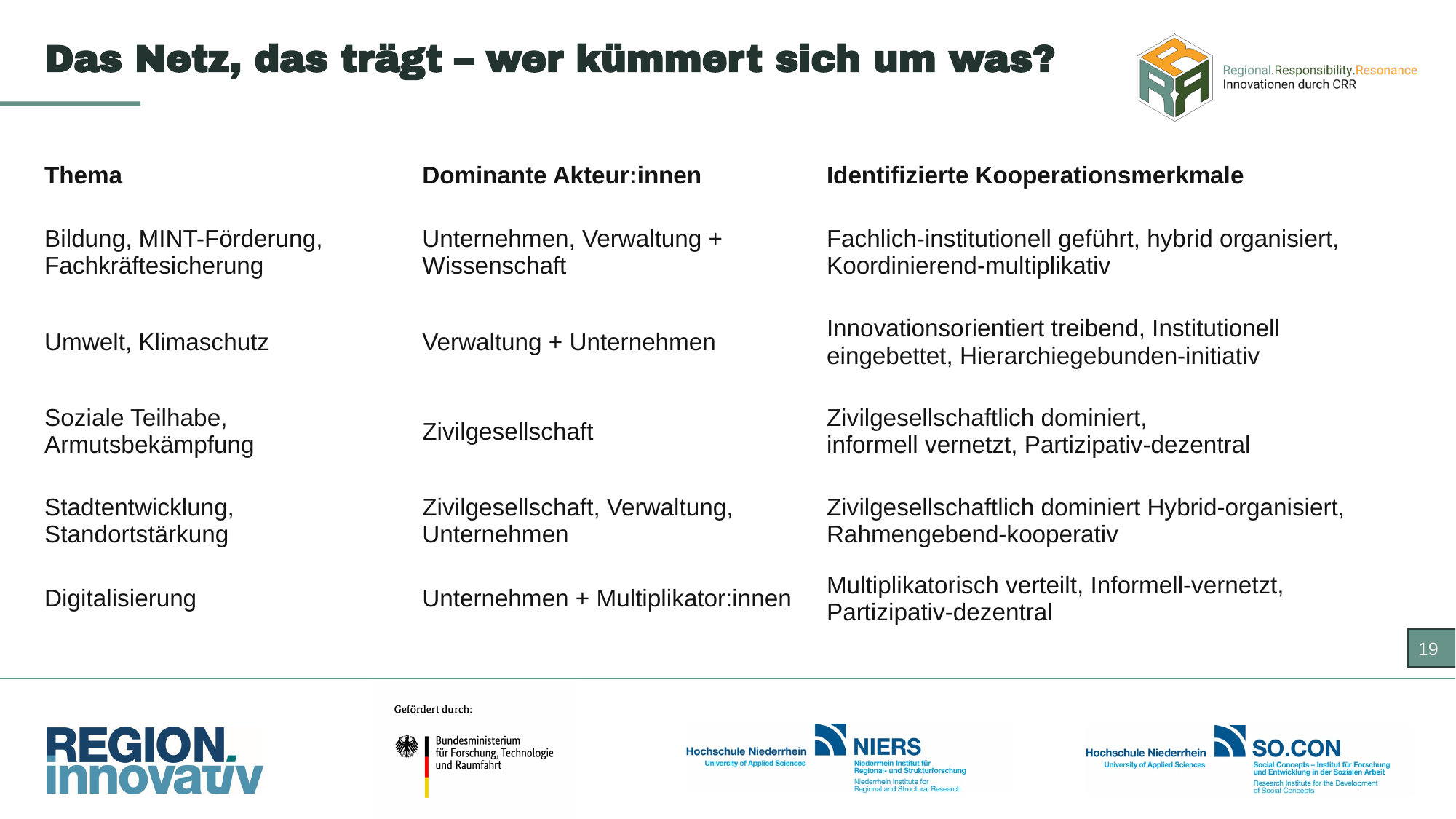

Das Netz, das trägt – wer kümmert sich um was?
| Thema | Dominante Akteur:innen | Identifizierte Kooperationsmerkmale |
| --- | --- | --- |
| Bildung, MINT-Förderung, Fachkräftesicherung | Unternehmen, Verwaltung + Wissenschaft | Fachlich-institutionell geführt, hybrid organisiert, Koordinierend-multiplikativ |
| Umwelt, Klimaschutz | Verwaltung + Unternehmen | Innovationsorientiert treibend, Institutionell eingebettet, Hierarchiegebunden-initiativ |
| Soziale Teilhabe, Armutsbekämpfung | Zivilgesellschaft | Zivilgesellschaftlich dominiert, informell vernetzt, Partizipativ-dezentral |
| Stadtentwicklung, Standortstärkung | Zivilgesellschaft, Verwaltung, Unternehmen | Zivilgesellschaftlich dominiert Hybrid-organisiert, Rahmengebend-kooperativ |
| Digitalisierung | Unternehmen + Multiplikator:innen | Multiplikatorisch verteilt, Informell-vernetzt, Partizipativ-dezentral |